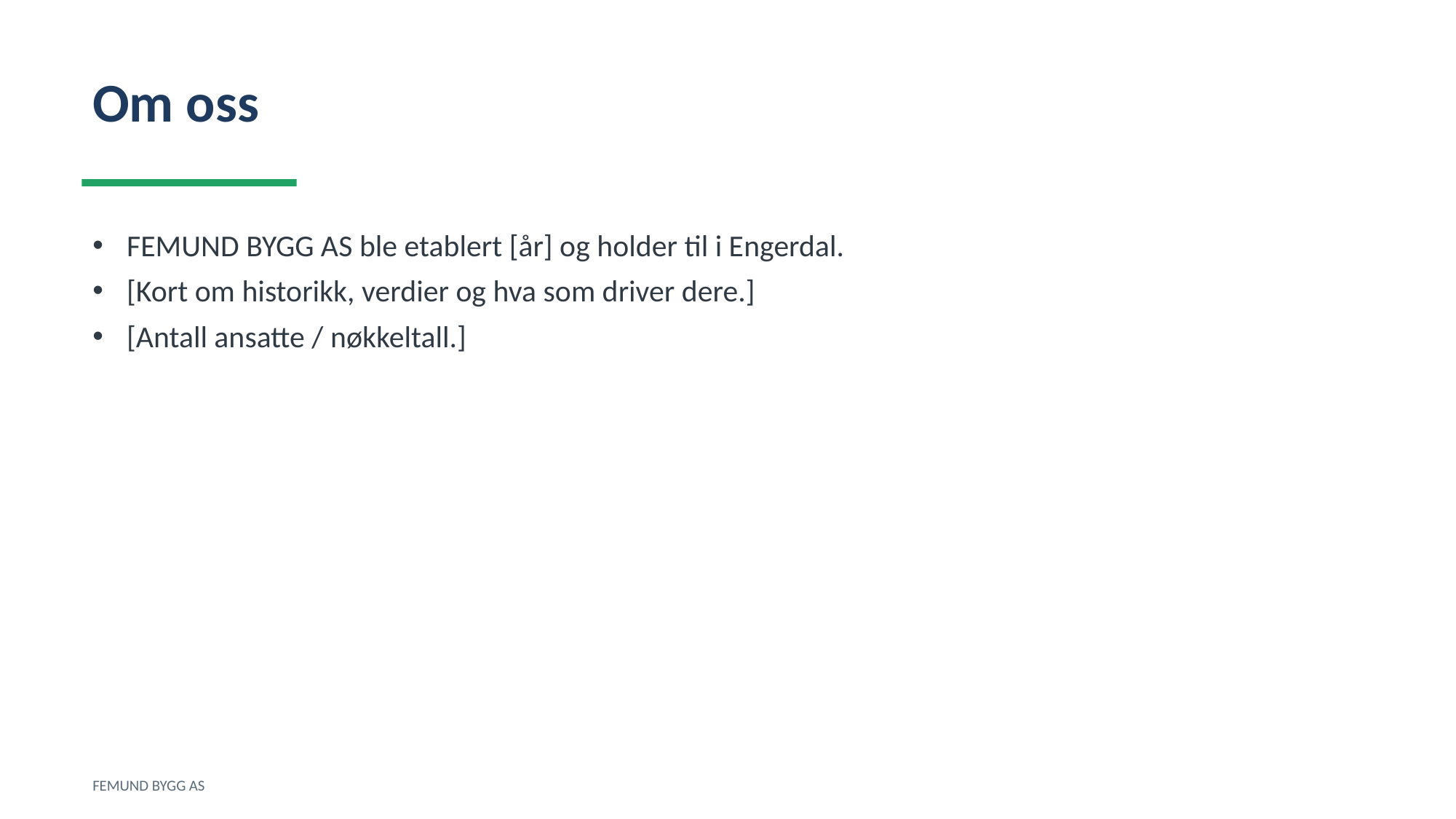

Om oss

FEMUND BYGG AS ble etablert [år] og holder til i Engerdal.
[Kort om historikk, verdier og hva som driver dere.]
[Antall ansatte / nøkkeltall.]
FEMUND BYGG AS